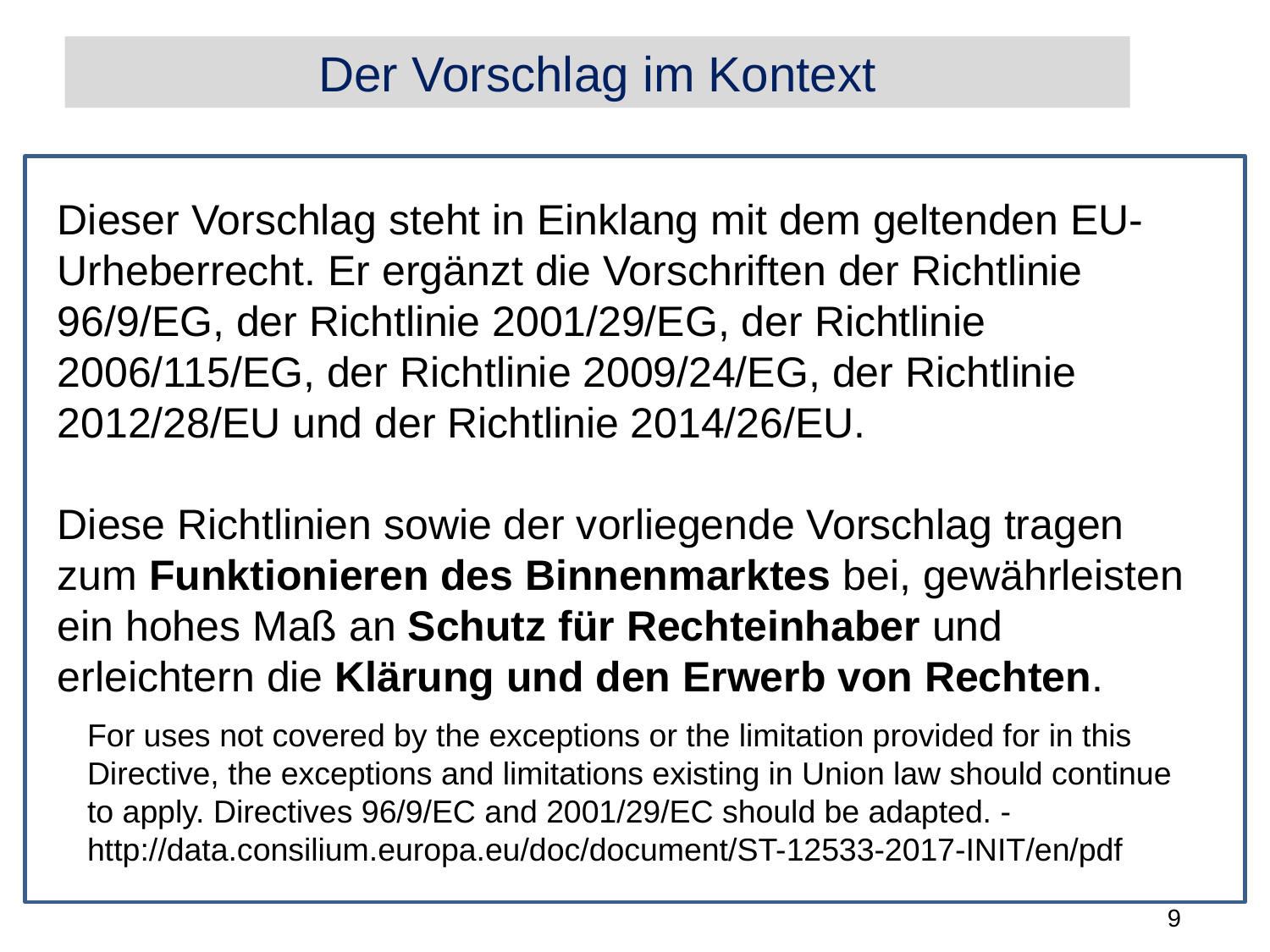

Der Vorschlag im Kontext

Dieser Vorschlag steht in Einklang mit dem geltenden EU-Urheberrecht. Er ergänzt die Vorschriften der Richtlinie 96/9/EG, der Richtlinie 2001/29/EG, der Richtlinie 2006/115/EG, der Richtlinie 2009/24/EG, der Richtlinie 2012/28/EU und der Richtlinie 2014/26/EU.
Diese Richtlinien sowie der vorliegende Vorschlag tragen zum Funktionieren des Binnenmarktes bei, gewährleisten ein hohes Maß an Schutz für Rechteinhaber und erleichtern die Klärung und den Erwerb von Rechten.
For uses not covered by the exceptions or the limitation provided for in this Directive, the exceptions and limitations existing in Union law should continue to apply. Directives 96/9/EC and 2001/29/EC should be adapted. - http://data.consilium.europa.eu/doc/document/ST-12533-2017-INIT/en/pdf